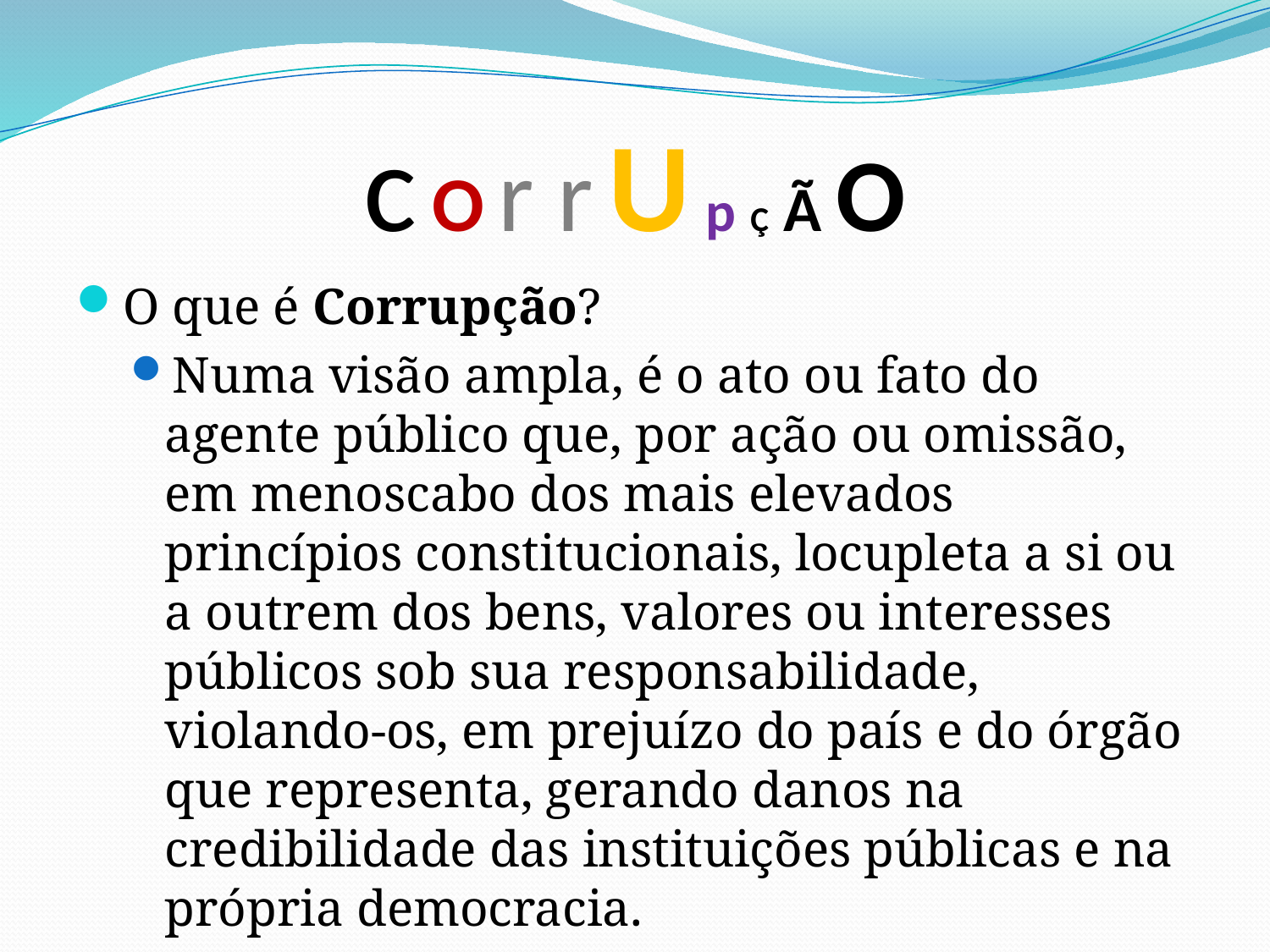

# c O r r U p Ç Ã O
O que é Corrupção?
Numa visão ampla, é o ato ou fato do agente público que, por ação ou omissão, em menoscabo dos mais elevados princípios constitucionais, locupleta a si ou a outrem dos bens, valores ou interesses públicos sob sua responsabilidade, violando-os, em prejuízo do país e do órgão que representa, gerando danos na credibilidade das instituições públicas e na própria democracia.